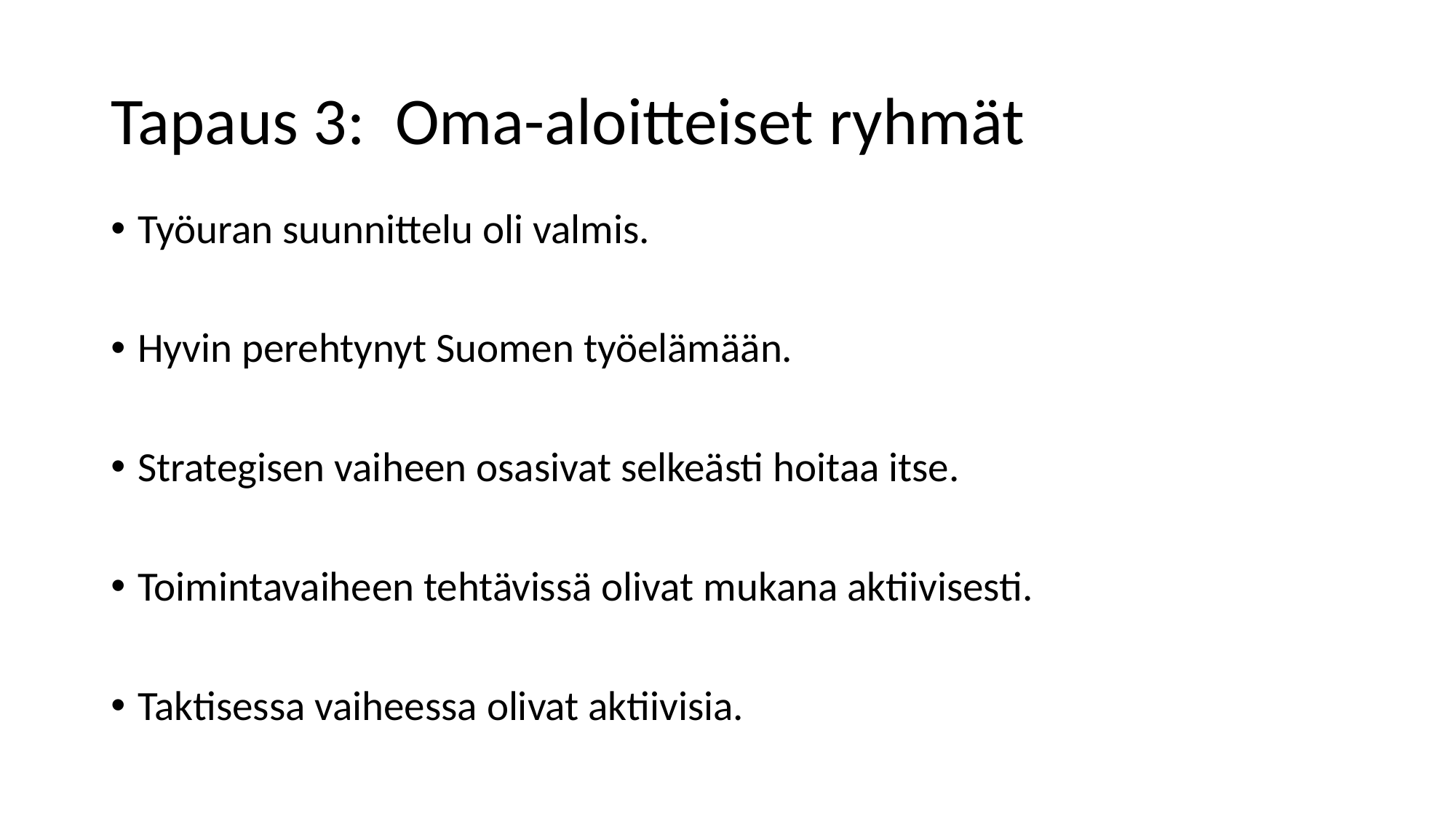

# Tapaus 3:  Oma-aloitteiset ryhmät
Työuran suunnittelu oli valmis.

Hyvin perehtynyt Suomen työelämään.

Strategisen vaiheen osasivat selkeästi hoitaa itse.

Toimintavaiheen tehtävissä olivat mukana aktiivisesti.

Taktisessa vaiheessa olivat aktiivisia.